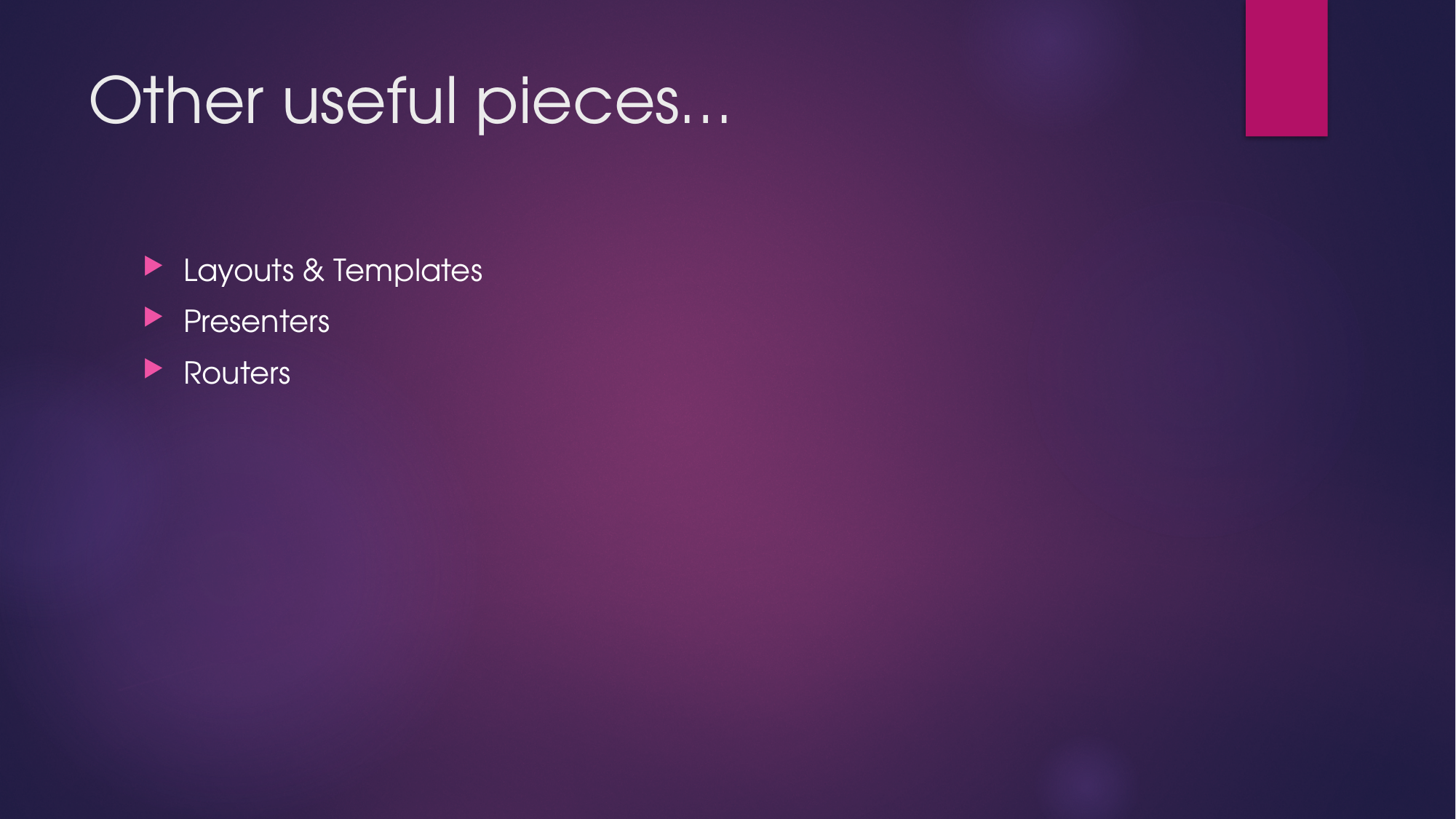

# Other useful pieces…
Layouts & Templates
Presenters
Routers